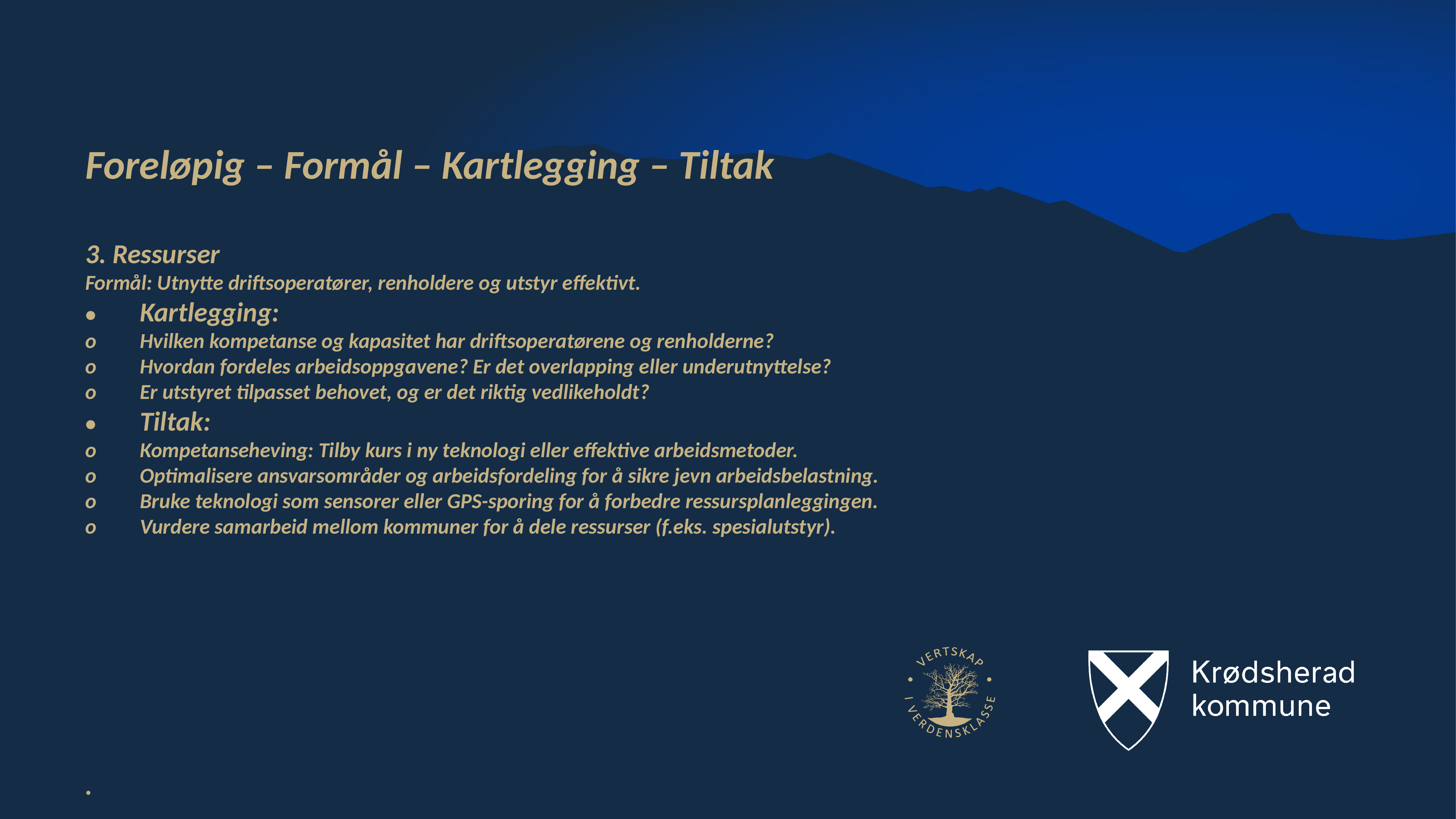

27

# Foreløpig – Formål – Kartlegging – Tiltak 3. Ressurser Formål: Utnytte driftsoperatører, renholdere og utstyr effektivt. •	Kartlegging: o	Hvilken kompetanse og kapasitet har driftsoperatørene og renholderne? o	Hvordan fordeles arbeidsoppgavene? Er det overlapping eller underutnyttelse? o	Er utstyret tilpasset behovet, og er det riktig vedlikeholdt? •	Tiltak: o	Kompetanseheving: Tilby kurs i ny teknologi eller effektive arbeidsmetoder. o	Optimalisere ansvarsområder og arbeidsfordeling for å sikre jevn arbeidsbelastning. o	Bruke teknologi som sensorer eller GPS-sporing for å forbedre ressursplanleggingen. o	Vurdere samarbeid mellom kommuner for å dele ressurser (f.eks. spesialutstyr).   .